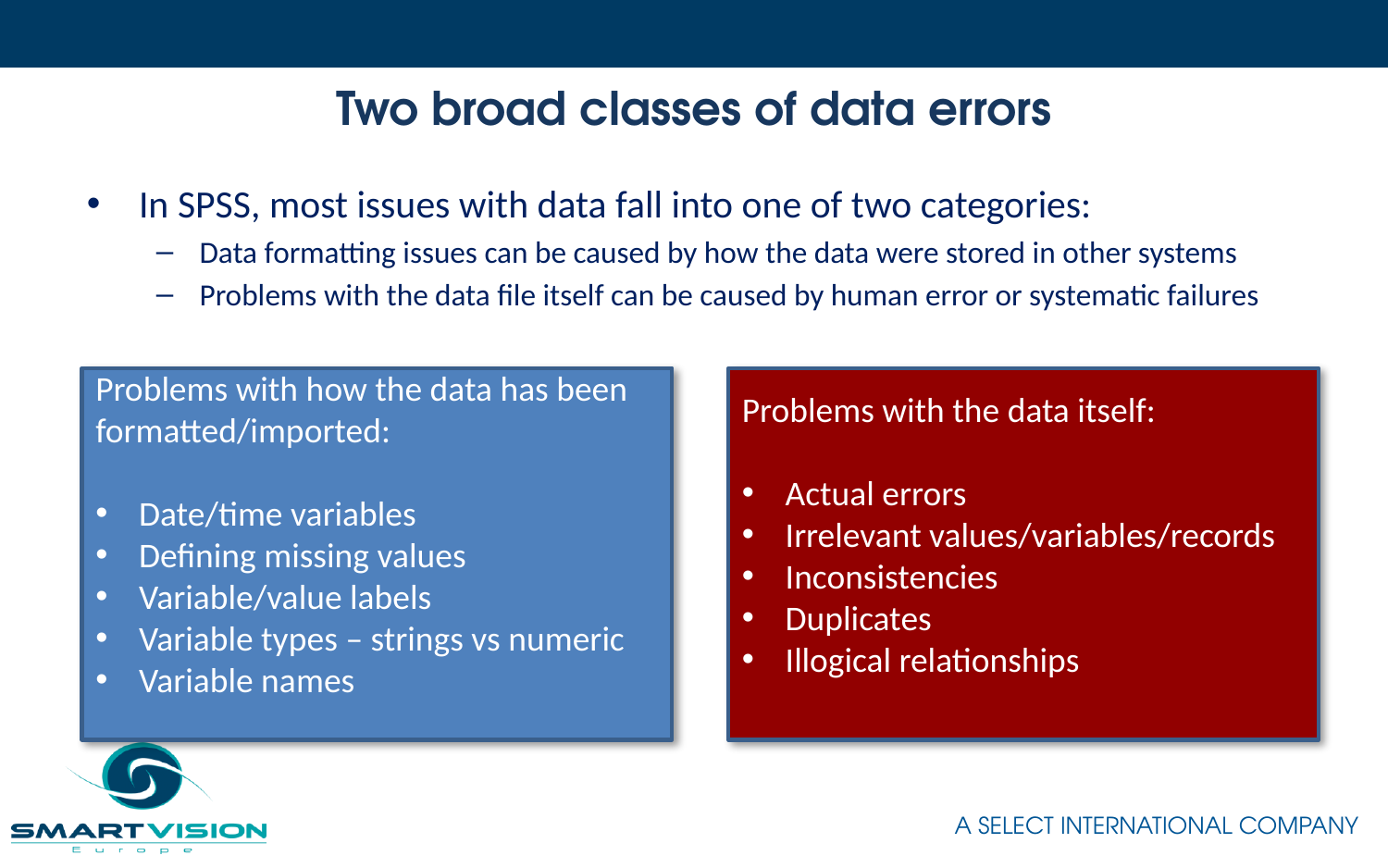

# Two broad classes of data errors
In SPSS, most issues with data fall into one of two categories:
Data formatting issues can be caused by how the data were stored in other systems
Problems with the data file itself can be caused by human error or systematic failures
Problems with how the data has been formatted/imported:

Date/time variables
Defining missing values
Variable/value labels
Variable types – strings vs numeric
Variable names

Problems with the data itself:

Actual errors
Irrelevant values/variables/records
Inconsistencies
Duplicates
Illogical relationships